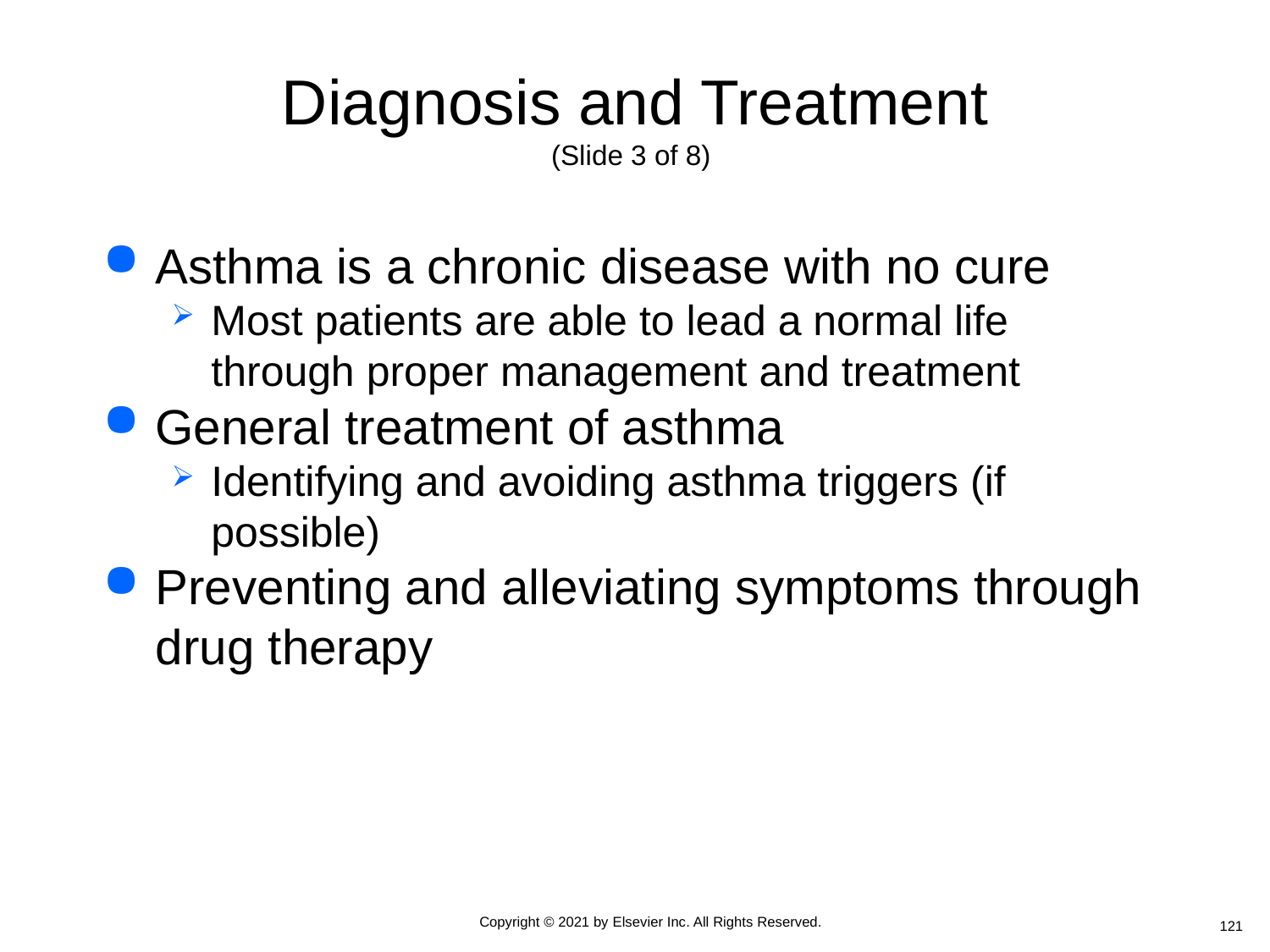

# Diagnosis and Treatment (Slide 3 of 8)
Asthma is a chronic disease with no cure
Most patients are able to lead a normal life through proper management and treatment
General treatment of asthma
Identifying and avoiding asthma triggers (if possible)
Preventing and alleviating symptoms through drug therapy
121